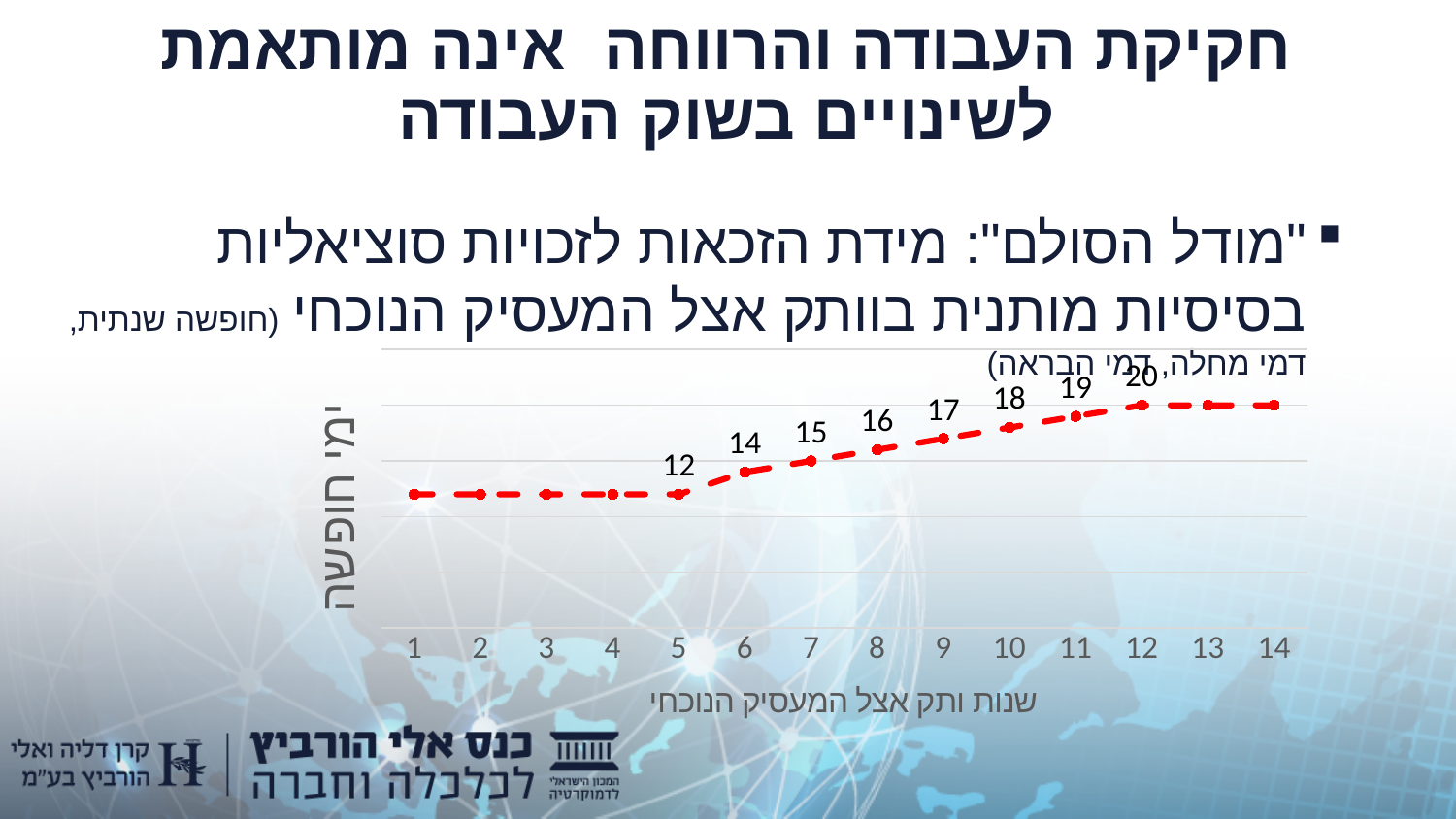

# חקיקת העבודה והרווחה  אינה מותאמת לשינויים בשוק העבודה
"מודל הסולם": מידת הזכאות לזכויות סוציאליות בסיסיות מותנית בוותק אצל המעסיק הנוכחי (חופשה שנתית, דמי מחלה, דמי הבראה)

### Chart

| Category | חוק נוכחי |
|---|---|
| 1 | 12.0 |
| 2 | 12.0 |
| 3 | 12.0 |
| 4 | 12.0 |
| 5 | 12.0 |
| 6 | 14.0 |
| 7 | 15.0 |
| 8 | 16.0 |
| 9 | 17.0 |
| 10 | 18.0 |
| 11 | 19.0 |
| 12 | 20.0 |
| 13 | 20.0 |
| 14 | 20.0 |